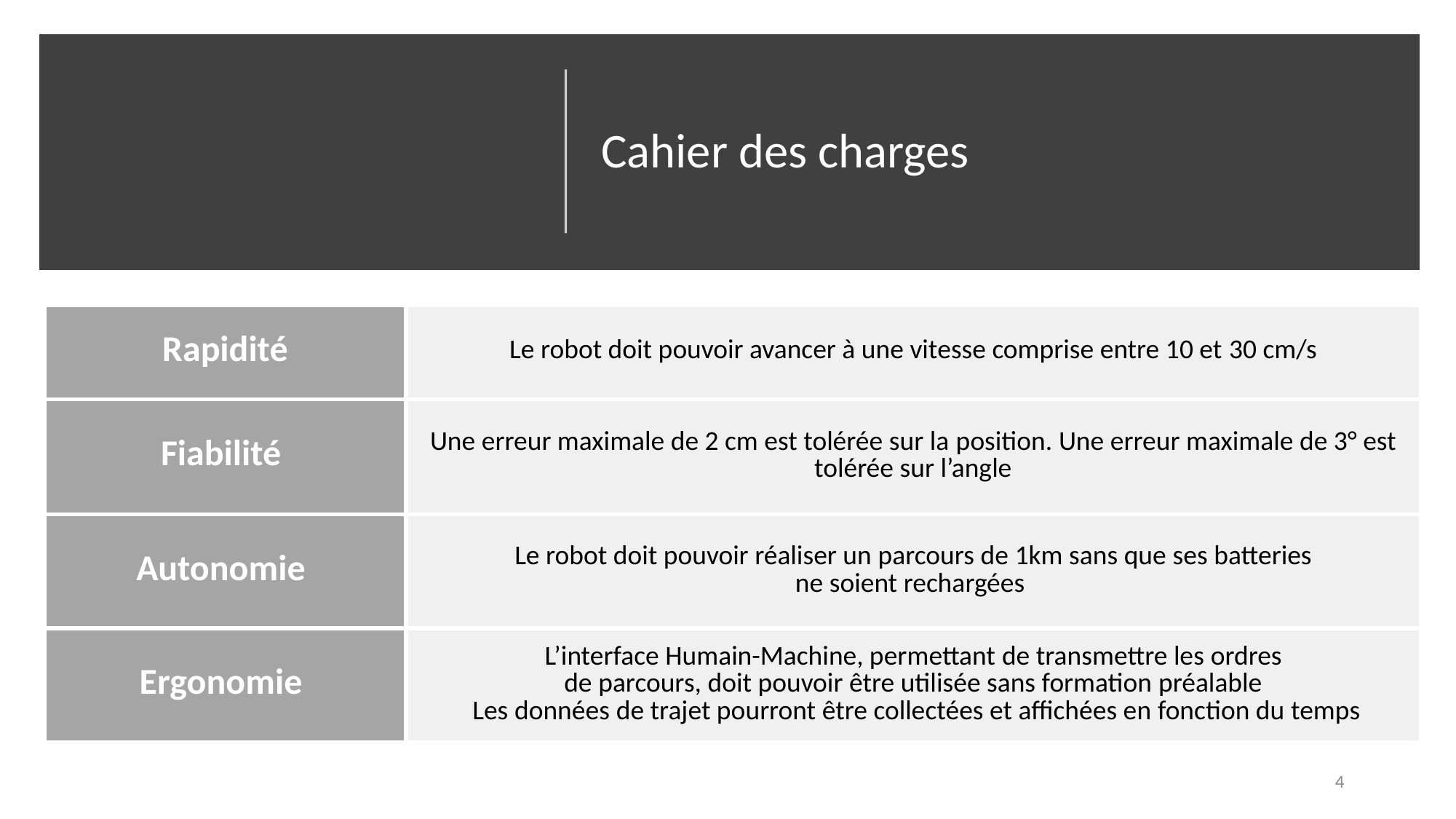

Cahier des charges
| Rapidité | Le robot doit pouvoir avancer à une vitesse comprise entre 10 et 30 cm/s |
| --- | --- |
| Fiabilité | Une erreur maximale de 2 cm est tolérée sur la position. Une erreur maximale de 3° est tolérée sur l’angle |
| Autonomie | Le robot doit pouvoir réaliser un parcours de 1km sans que ses batteries ne soient rechargées |
| Ergonomie | L’interface Humain-Machine, permettant de transmettre les ordres de parcours, doit pouvoir être utilisée sans formation préalable  Les données de trajet pourront être collectées et affichées en fonction du temps |
4